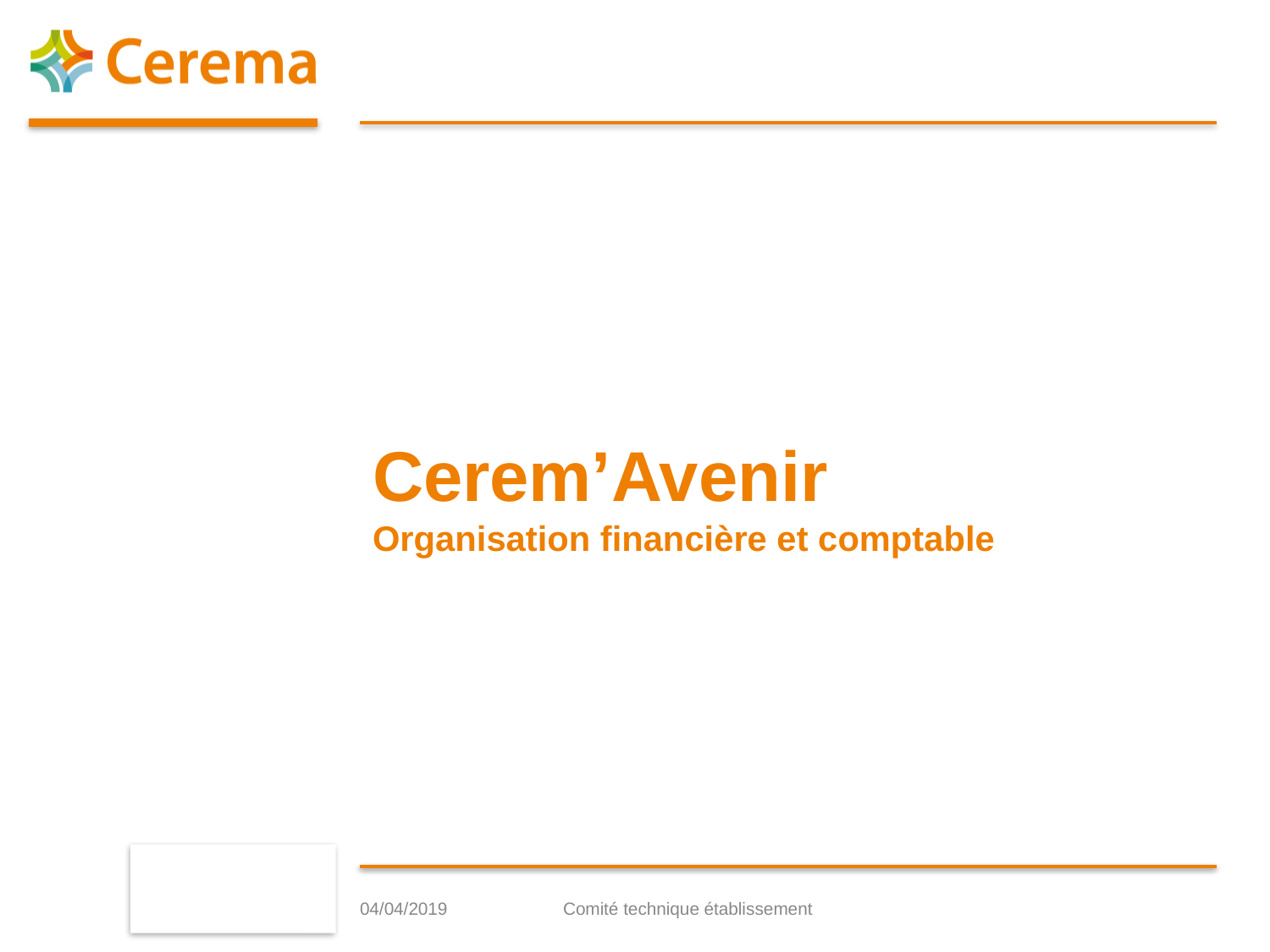

# Cerem’Avenir Organisation financière et comptable
04/04/2019
Comité technique établissement